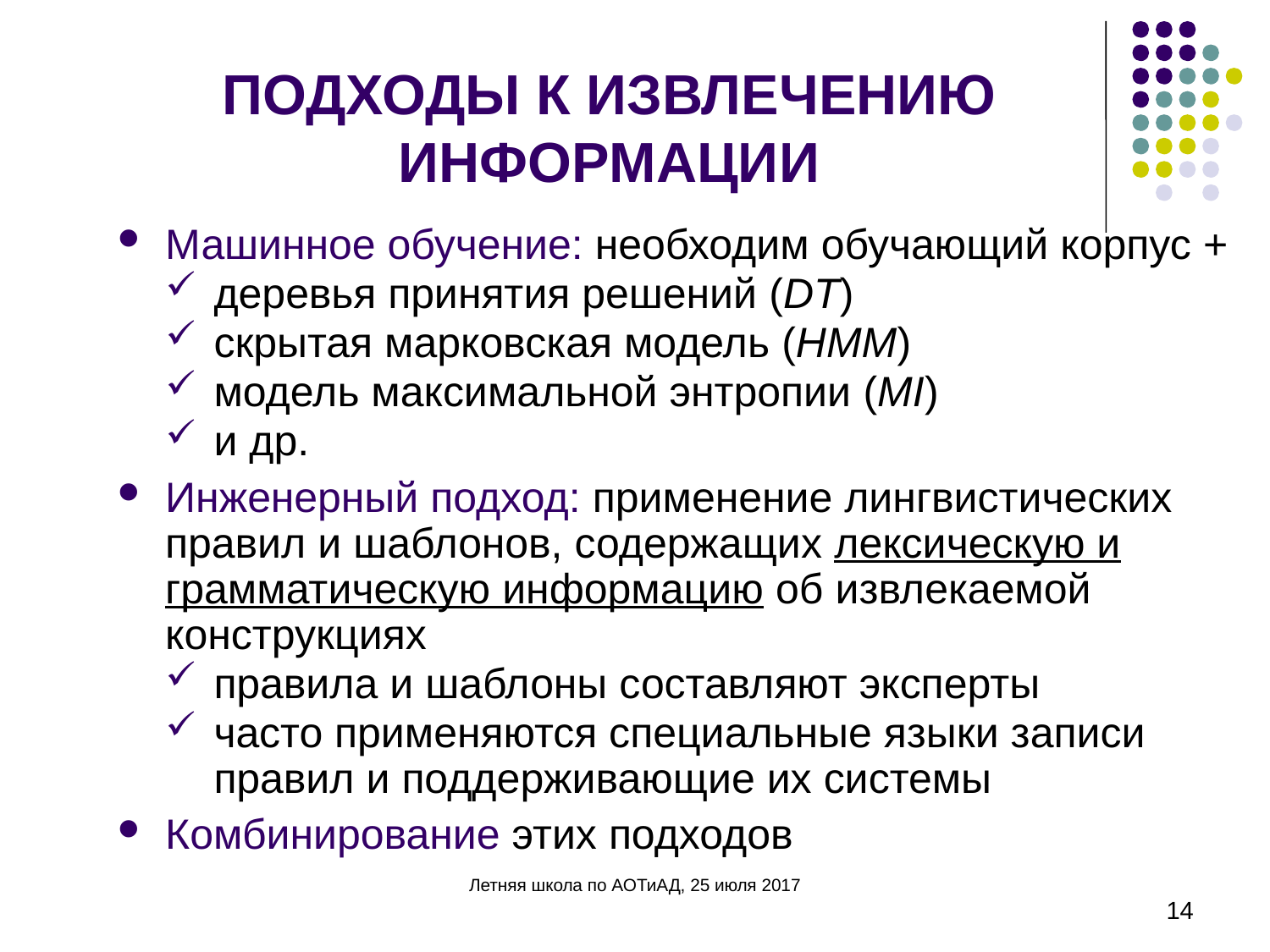

# ПОДХОДЫ К ИЗВЛЕЧЕНИЮ ИНФОРМАЦИИ
Машинное обучение: необходим обучающий корпус +
деревья принятия решений (DT)
скрытая марковская модель (HMM)
модель максимальной энтропии (MI)
и др.
Инженерный подход: применение лингвистических правил и шаблонов, содержащих лексическую и грамматическую информацию об извлекаемой конструкциях
правила и шаблоны составляют эксперты
часто применяются специальные языки записи правил и поддерживающие их системы
Комбинирование этих подходов

Летняя школа по АОТиАД, 25 июля 2017
14